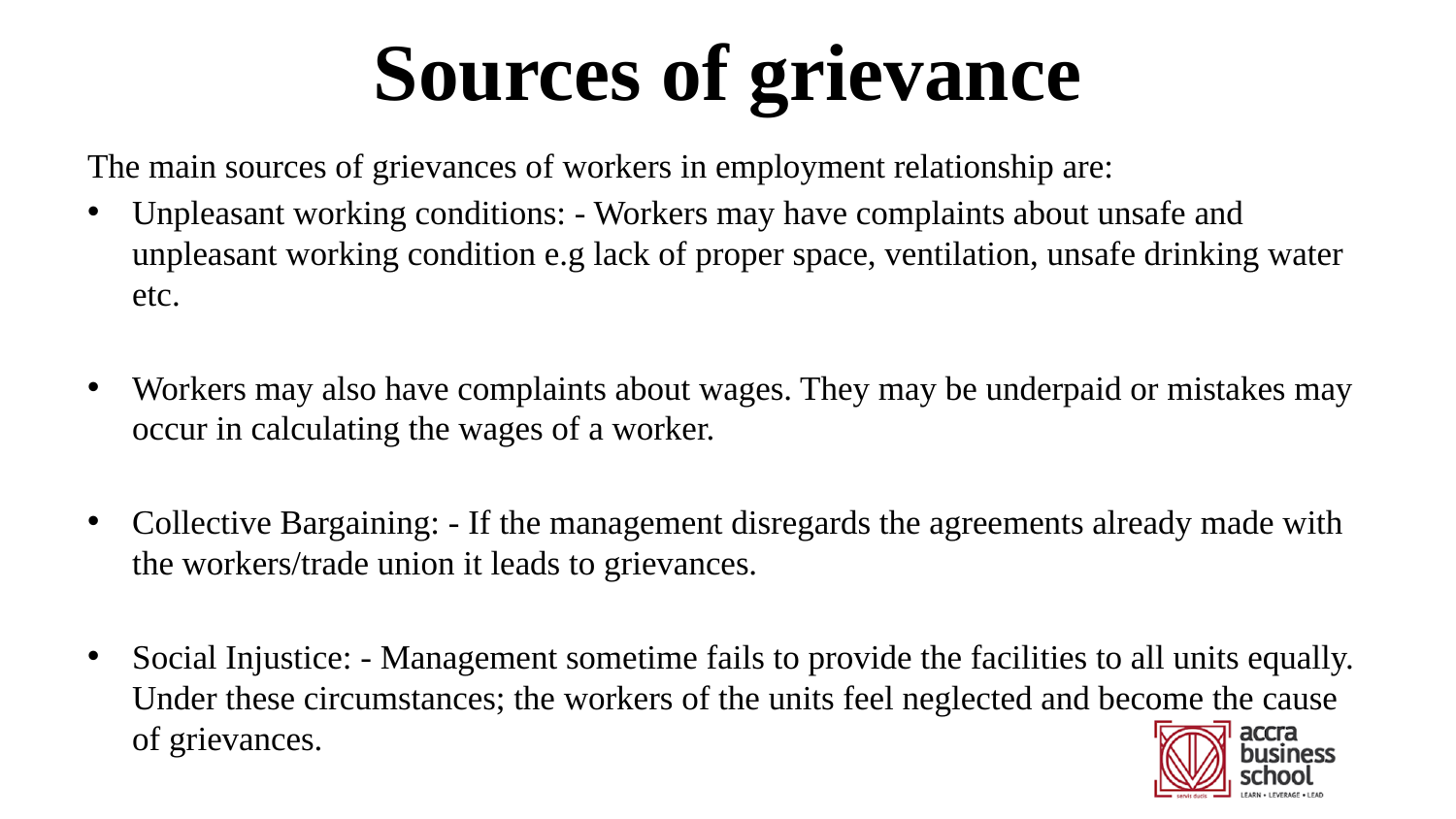

# Sources of grievance
The main sources of grievances of workers in employment relationship are:
Unpleasant working conditions: - Workers may have complaints about unsafe and unpleasant working condition e.g lack of proper space, ventilation, unsafe drinking water etc.

Workers may also have complaints about wages. They may be underpaid or mistakes may occur in calculating the wages of a worker.

Collective Bargaining: - If the management disregards the agreements already made with the workers/trade union it leads to grievances.

Social Injustice: - Management sometime fails to provide the facilities to all units equally. Under these circumstances; the workers of the units feel neglected and become the cause of grievances.